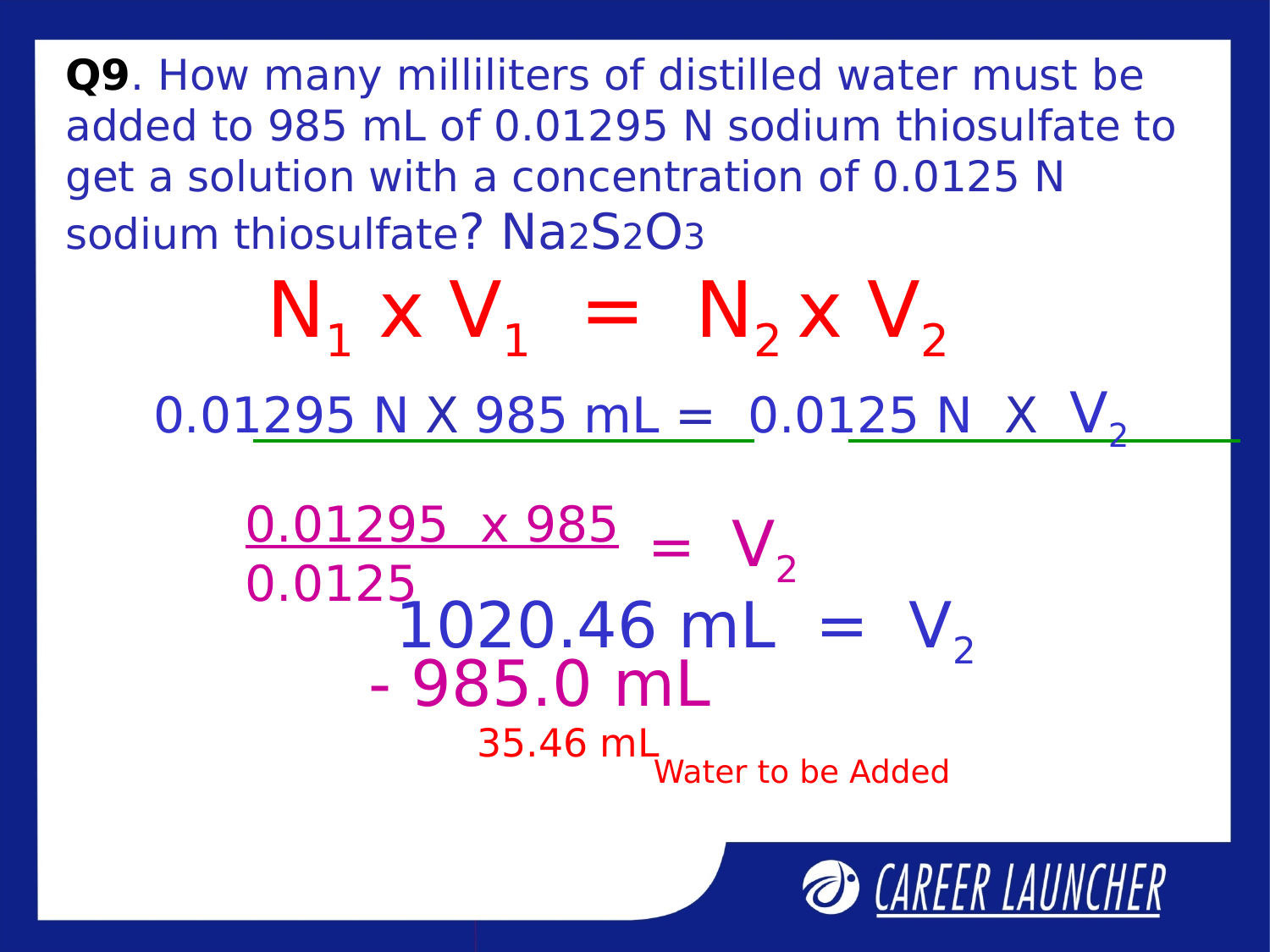

# Q9. How many milliliters of distilled water must be added to 985 mL of 0.01295 N sodium thiosulfate to get a solution with a concentration of 0.0125 N sodium thiosulfate? Na2S2O3
N1 x V1  =  N2 x V2
0.01295 N X 985 mL =  0.0125 N  X  V2

0.01295  x 985
0.0125
=  V2
1020.46 mL  =  V2
- 985.0 mL
35.46 mL
Water to be Added